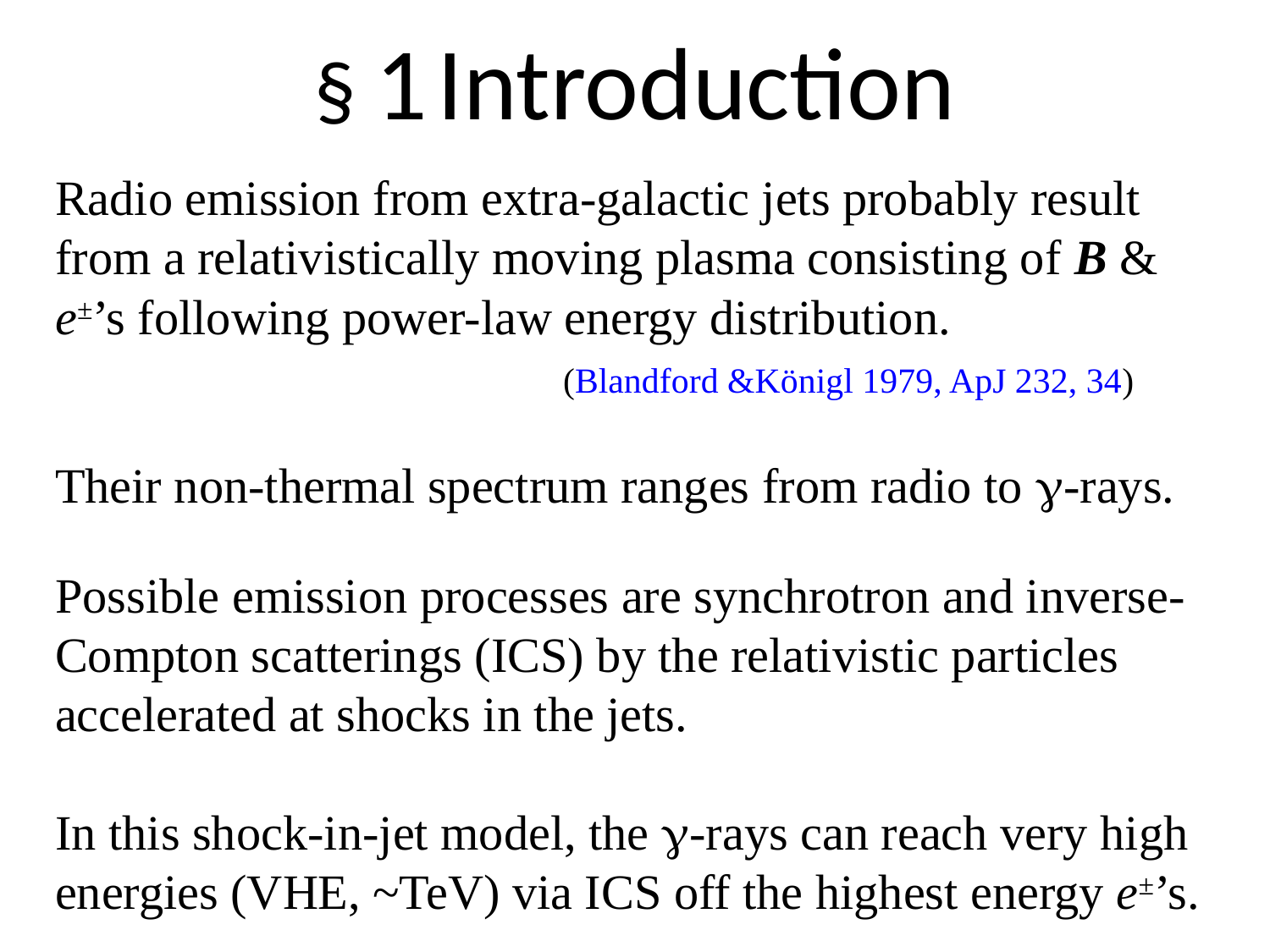

# § 1	Introduction
Radio emission from extra-galactic jets probably result from a relativistically moving plasma consisting of B & e±’s following power-law energy distribution.
				(Blandford &Königl 1979, ApJ 232, 34)

Their non-thermal spectrum ranges from radio to γ-rays.

Possible emission processes are synchrotron and inverse-Compton scatterings (ICS) by the relativistic particles accelerated at shocks in the jets.

In this shock-in-jet model, the γ-rays can reach very high energies (VHE, ~TeV) via ICS off the highest energy e±’s.